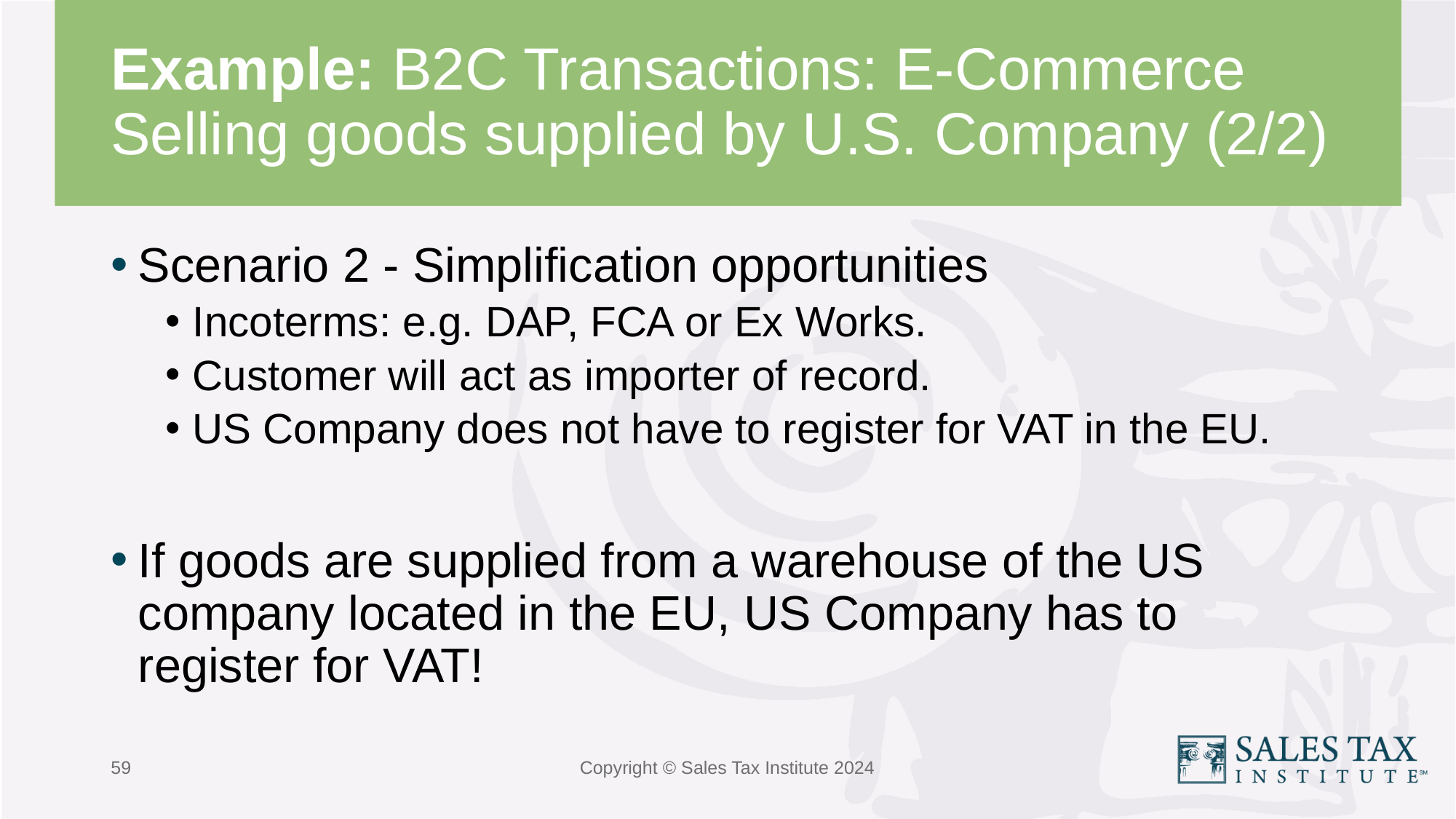

# Example: B2C Transactions: E-Commerce Selling goods supplied by U.S. Company (2/2)
Scenario 2 - Simplification opportunities
Incoterms: e.g. DAP, FCA or Ex Works.
Customer will act as importer of record.
US Company does not have to register for VAT in the EU.

If goods are supplied from a warehouse of the US company located in the EU, US Company has to register for VAT!

59
Copyright © Sales Tax Institute 2024